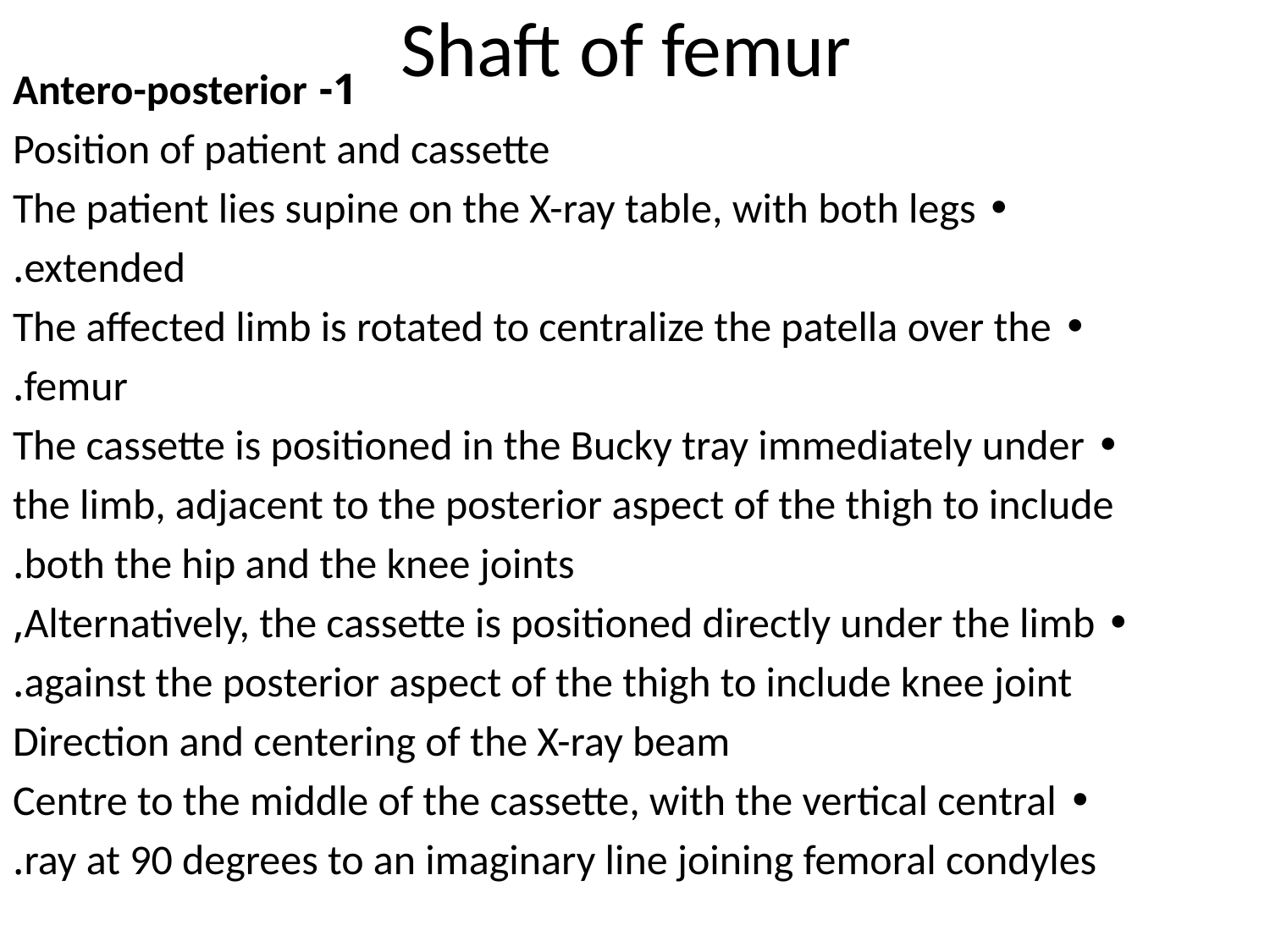

# Shaft of femur
1- Antero-posterior
Position of patient and cassette
• The patient lies supine on the X-ray table, with both legs
extended.
• The affected limb is rotated to centralize the patella over the
femur.
• The cassette is positioned in the Bucky tray immediately under
the limb, adjacent to the posterior aspect of the thigh to include
both the hip and the knee joints.
• Alternatively, the cassette is positioned directly under the limb,
against the posterior aspect of the thigh to include knee joint.
Direction and centering of the X-ray beam
• Centre to the middle of the cassette, with the vertical central
     ray at 90 degrees to an imaginary line joining femoral condyles.